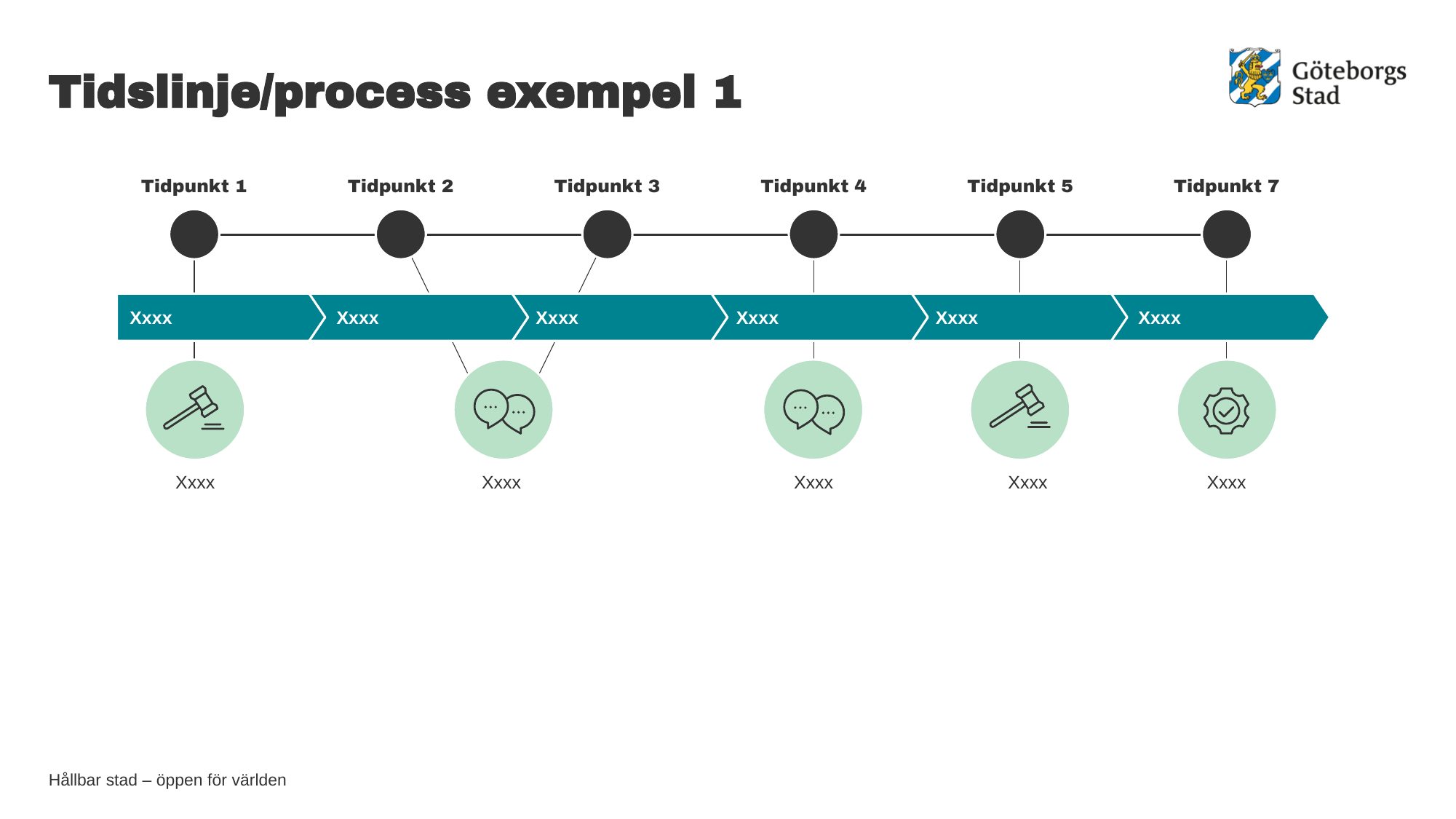

# Tidslinje/process exempel 1
Tidpunkt 1
Tidpunkt 2
Tidpunkt 3
Tidpunkt 4
Tidpunkt 5
Tidpunkt 7

Xxxx
Xxxx
Xxxx
Xxxx
Xxxx
Xxxx

Xxxx
Xxxx
Xxxx
Xxxx
Xxxx